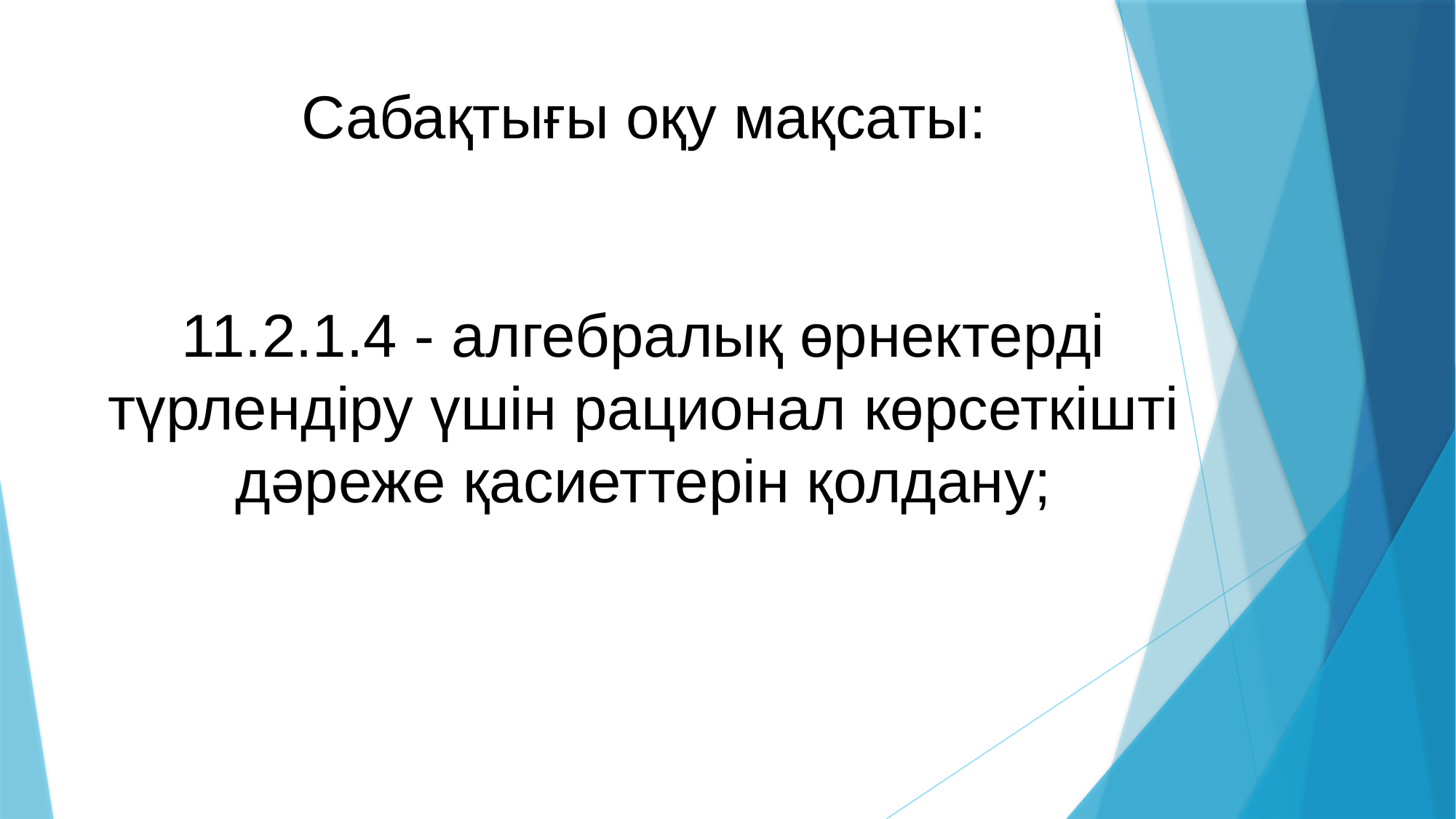

# Сабақтығы оқу мақсаты: 11.2.1.4 - алгебралық өрнектерді түрлендіру үшін рационал көрсеткішті дәреже қасиеттерін қолдану;